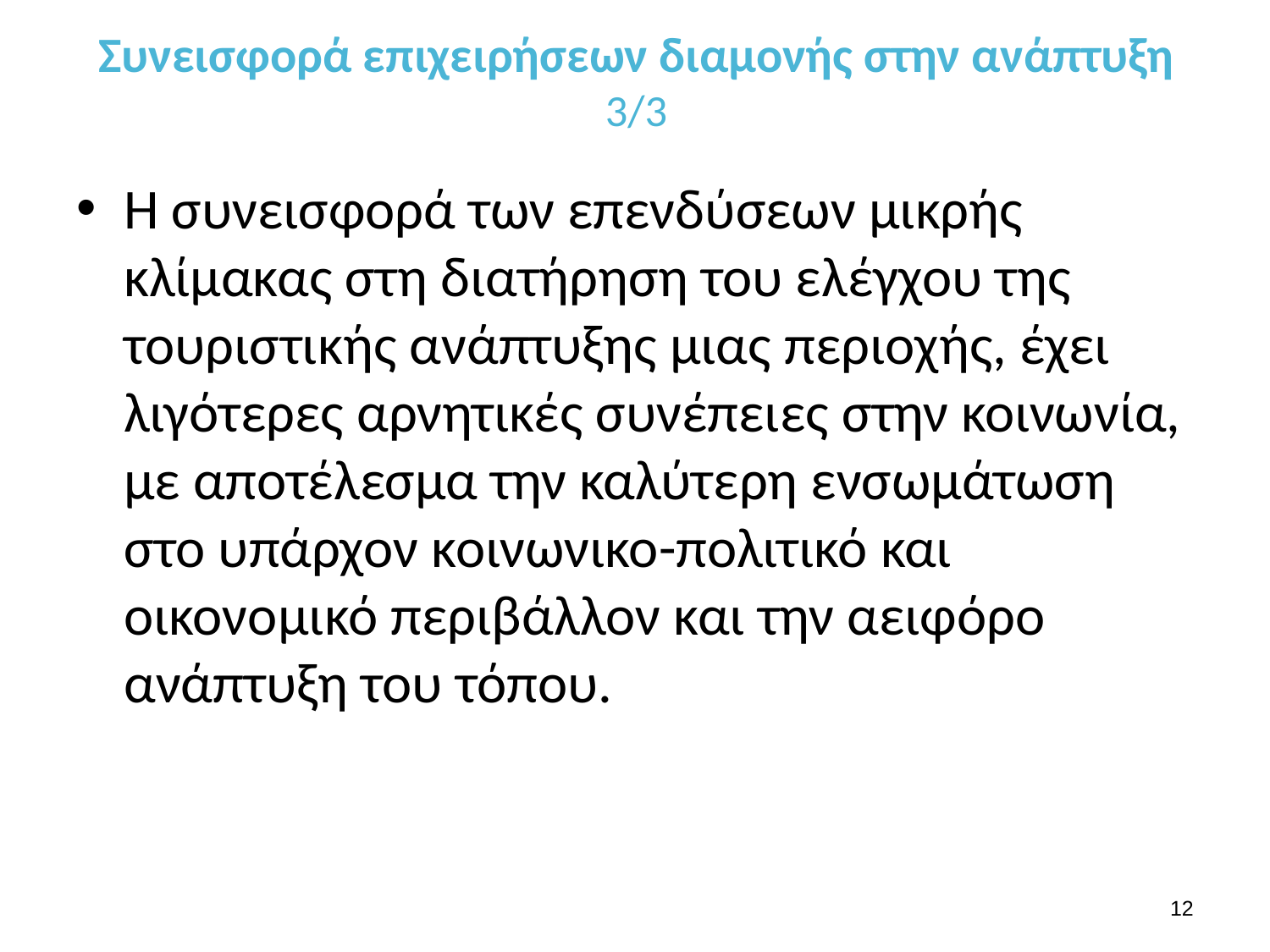

# Συνεισφορά επιχειρήσεων διαμονής στην ανάπτυξη 3/3
H συνεισφορά των επενδύσεων μικρής κλίμακας στη διατήρηση του ελέγχου της τουριστικής ανάπτυξης μιας περιοχής, έχει λιγότερες αρνητικές συνέπειες στην κοινωνία, με αποτέλεσμα την καλύτερη ενσωμάτωση στο υπάρχον κοινωνικο-πολιτικό και οικονομικό περιβάλλον και την αειφόρο ανάπτυξη του τόπου.

12